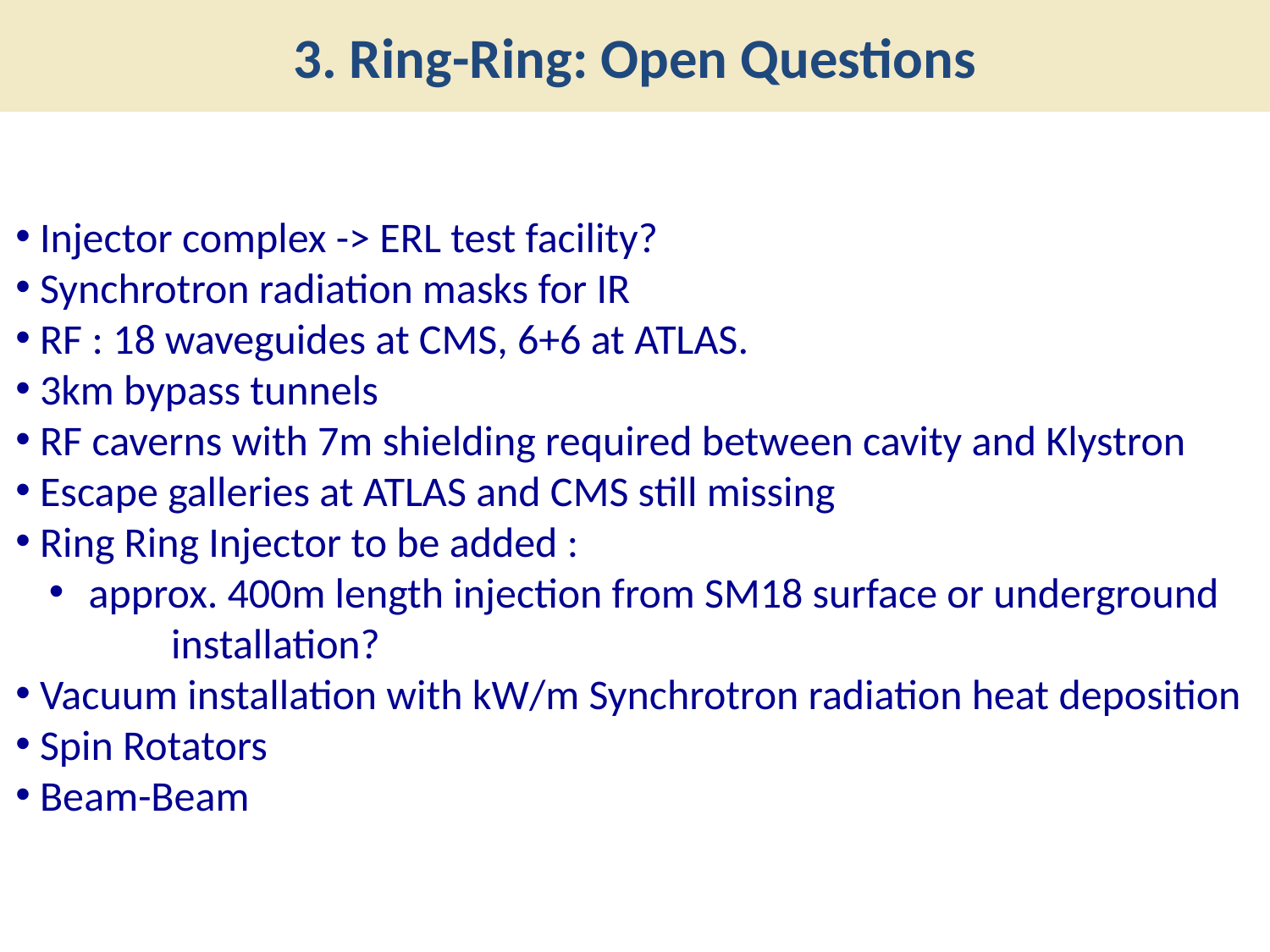

3. Ring-Ring: Open Questions
 Injector complex -> ERL test facility?
 Synchrotron radiation masks for IR
 RF : 18 waveguides at CMS, 6+6 at ATLAS.
 3km bypass tunnels
 RF caverns with 7m shielding required between cavity and Klystron
 Escape galleries at ATLAS and CMS still missing
 Ring Ring Injector to be added :
 approx. 400m length injection from SM18 surface or underground
   	   installation?
 Vacuum installation with kW/m Synchrotron radiation heat deposition
 Spin Rotators
 Beam-Beam